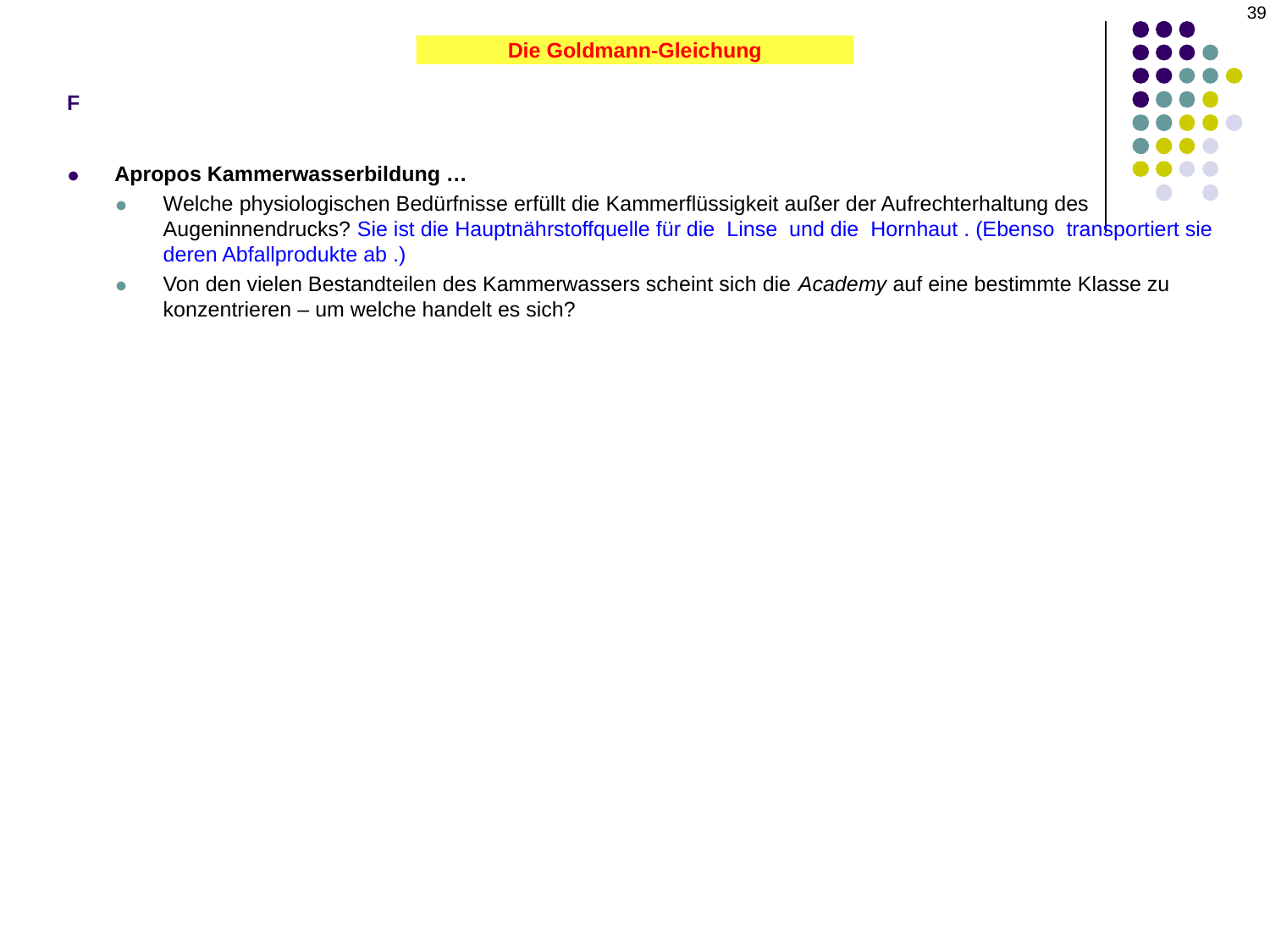

39
F
Die Goldmann-Gleichung
Apropos Kammerwasserbildung …
Welche physiologischen Bedürfnisse erfüllt die Kammerflüssigkeit außer der Aufrechterhaltung des Augeninnendrucks? Sie ist die Hauptnährstoffquelle für die  Linse  und die  Hornhaut . (Ebenso  transportiert sie deren Abfallprodukte ab .)
Von den vielen Bestandteilen des Kammerwassers scheint sich die Academy auf eine bestimmte Klasse zu konzentrieren – um welche handelt es sich?